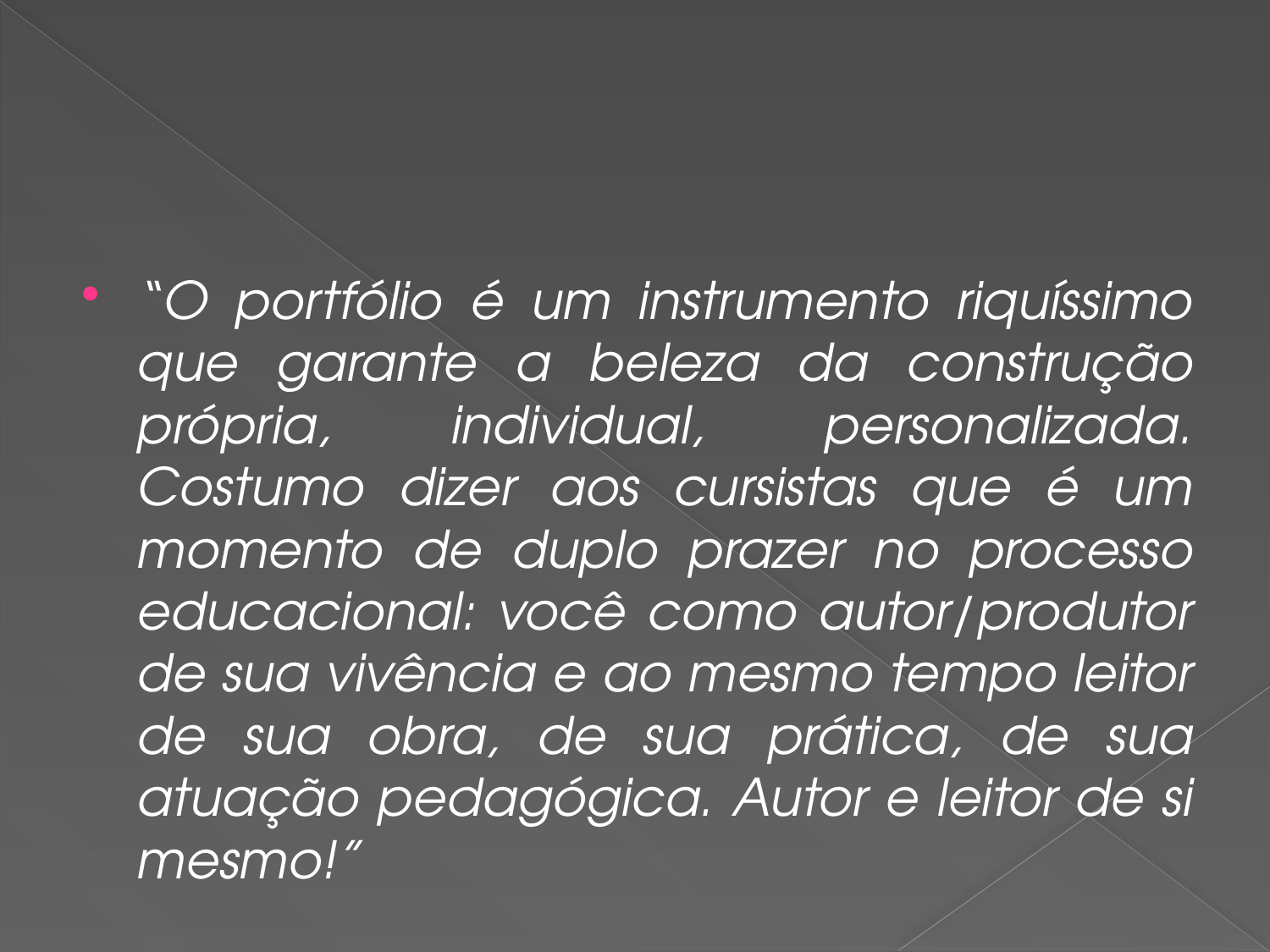

#
“O portfólio é um instrumento riquíssimo que garante a beleza da construção própria, individual, personalizada. Costumo dizer aos cursistas que é um momento de duplo prazer no processo educacional: você como autor/produtor de sua vivência e ao mesmo tempo leitor de sua obra, de sua prática, de sua atuação pedagógica. Autor e leitor de si mesmo!”